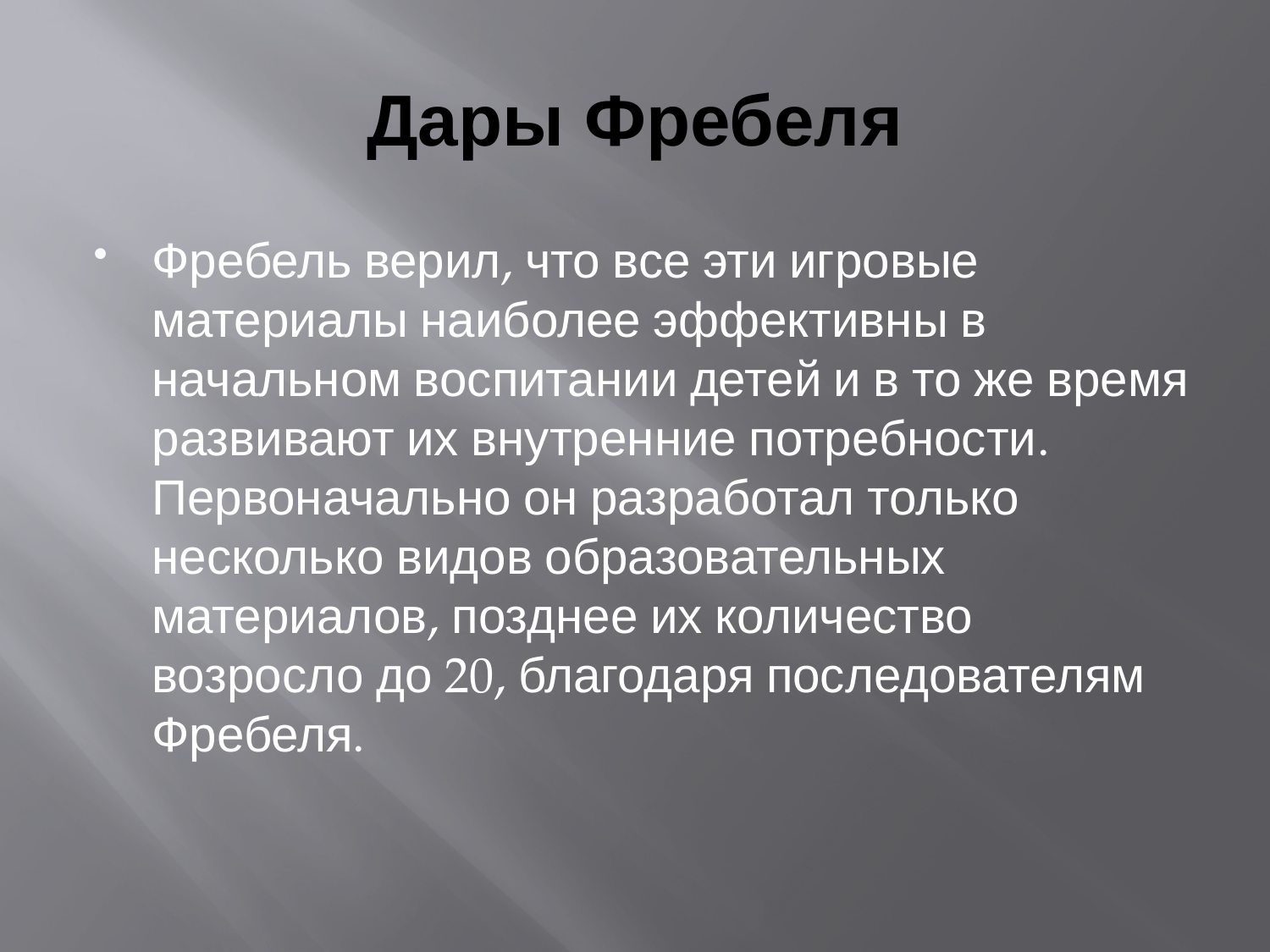

# Дары Фребеля
Фребель верил, что все эти игровые материалы наиболее эффективны в начальном воспитании детей и в то же время развивают их внутренние потребности. Первоначально он разработал только несколько видов образовательных материалов, позднее их количество возросло до 20, благодаря последователям Фребеля.